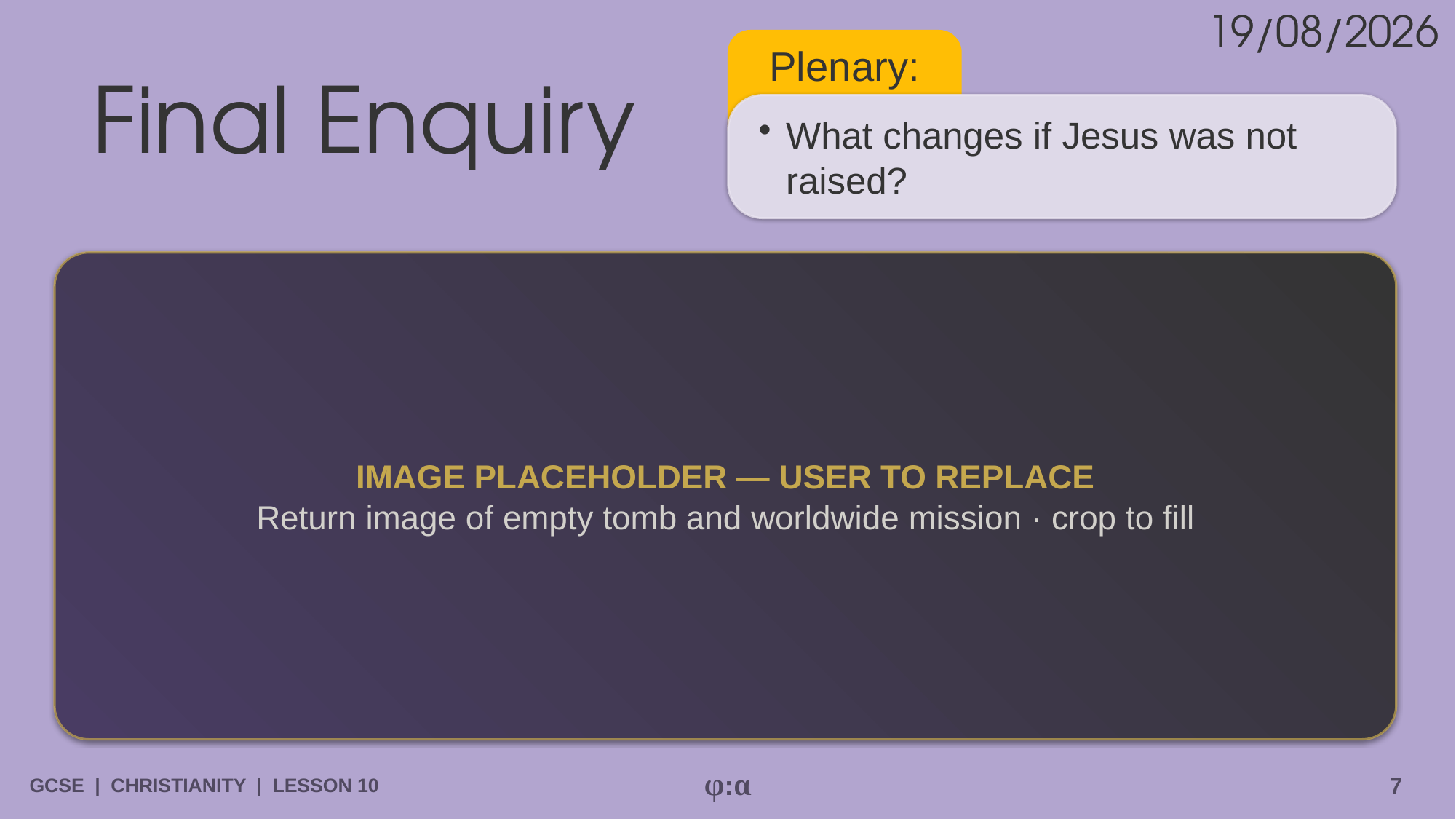

19/08/2026
# Final Enquiry
Plenary:
​What changes if Jesus was not raised?
IMAGE PLACEHOLDER — USER TO REPLACE
Return image of empty tomb and worldwide mission · crop to fill
GCSE  |  CHRISTIANITY  |  LESSON 10
φ:α
7